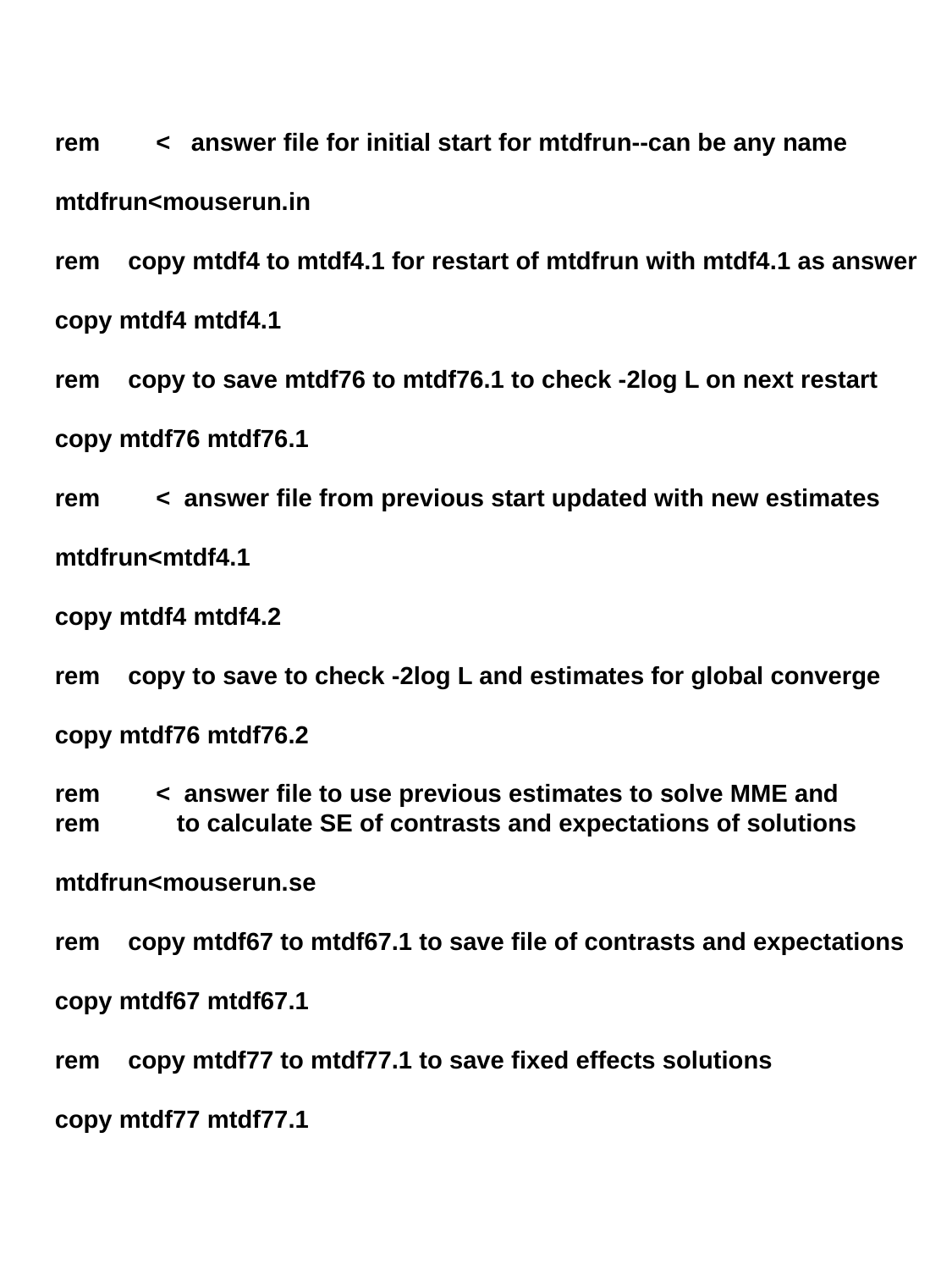

rem        <   answer file for initial start for mtdfrun--can be any name

mtdfrun<mouserun.in

rem    copy mtdf4 to mtdf4.1 for restart of mtdfrun with mtdf4.1 as answer

copy mtdf4 mtdf4.1

rem    copy to save mtdf76 to mtdf76.1 to check -2log L on next restart

copy mtdf76 mtdf76.1

rem        <  answer file from previous start updated with new estimates

mtdfrun<mtdf4.1

copy mtdf4 mtdf4.2

rem    copy to save to check -2log L and estimates for global converge

copy mtdf76 mtdf76.2

rem        <  answer file to use previous estimates to solve MME and
rem           to calculate SE of contrasts and expectations of solutions

mtdfrun<mouserun.se

rem    copy mtdf67 to mtdf67.1 to save file of contrasts and expectations

copy mtdf67 mtdf67.1

rem    copy mtdf77 to mtdf77.1 to save fixed effects solutions

copy mtdf77 mtdf77.1